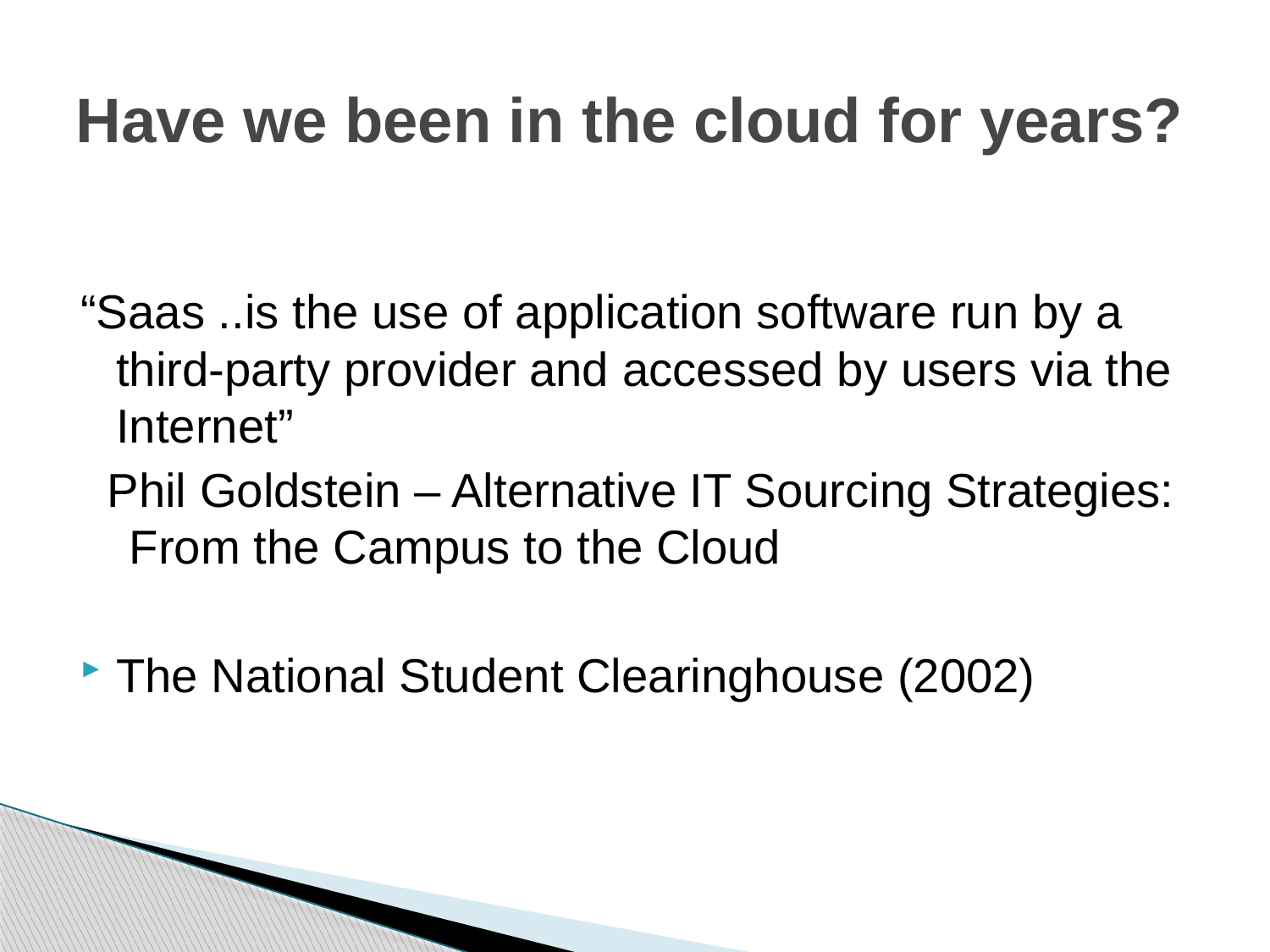

# Have we been in the cloud for years?
“Saas ..is the use of application software run by a third-party provider and accessed by users via the Internet”
  Phil Goldstein – Alternative IT Sourcing Strategies:  From the Campus to the Cloud

The National Student Clearinghouse (2002)